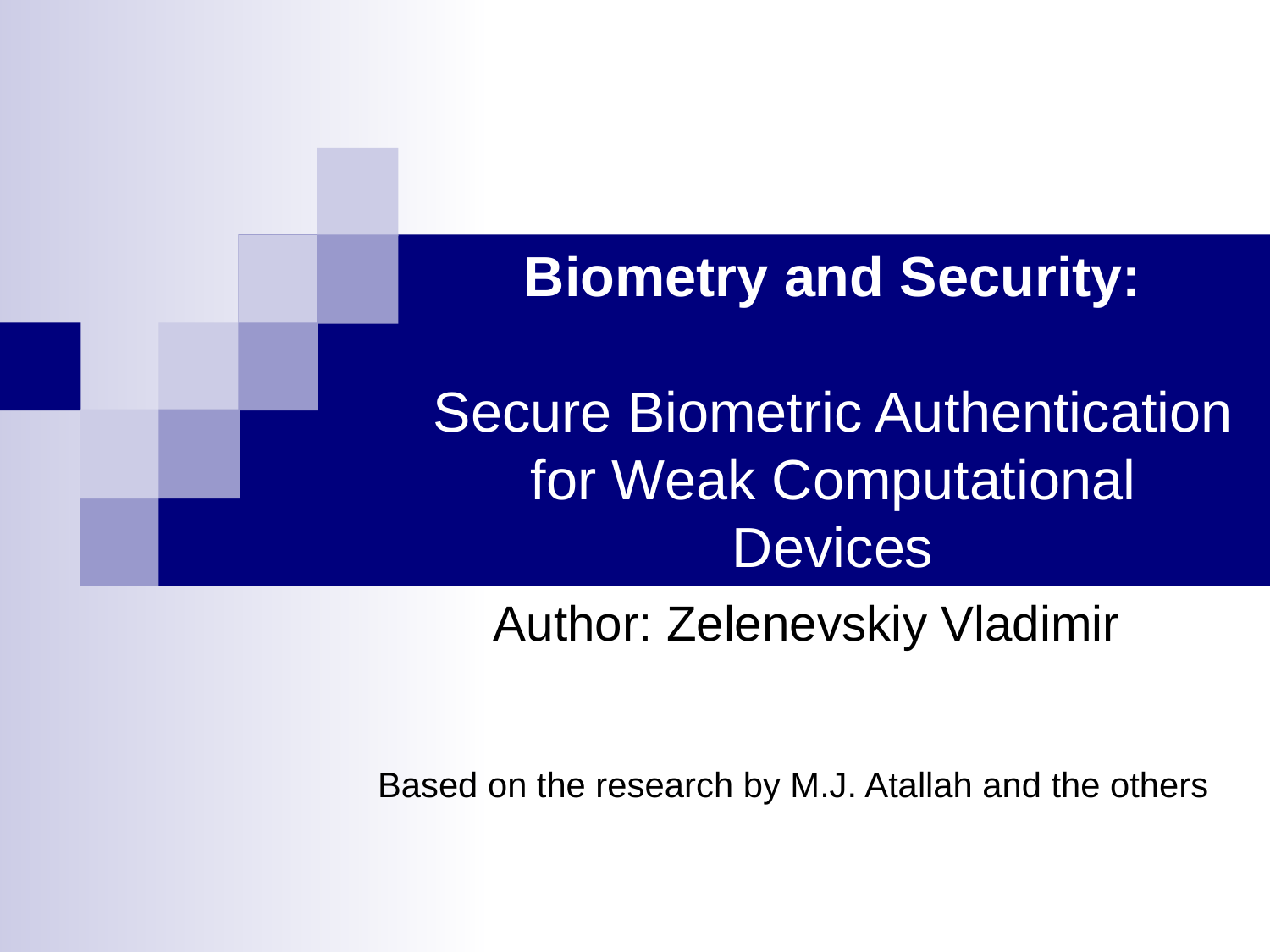

# Biometry and Security: Secure Biometric Authentication for Weak Computational Devices
Author: Zelenevskiy Vladimir

Based on the research by M.J. Atallah and the others